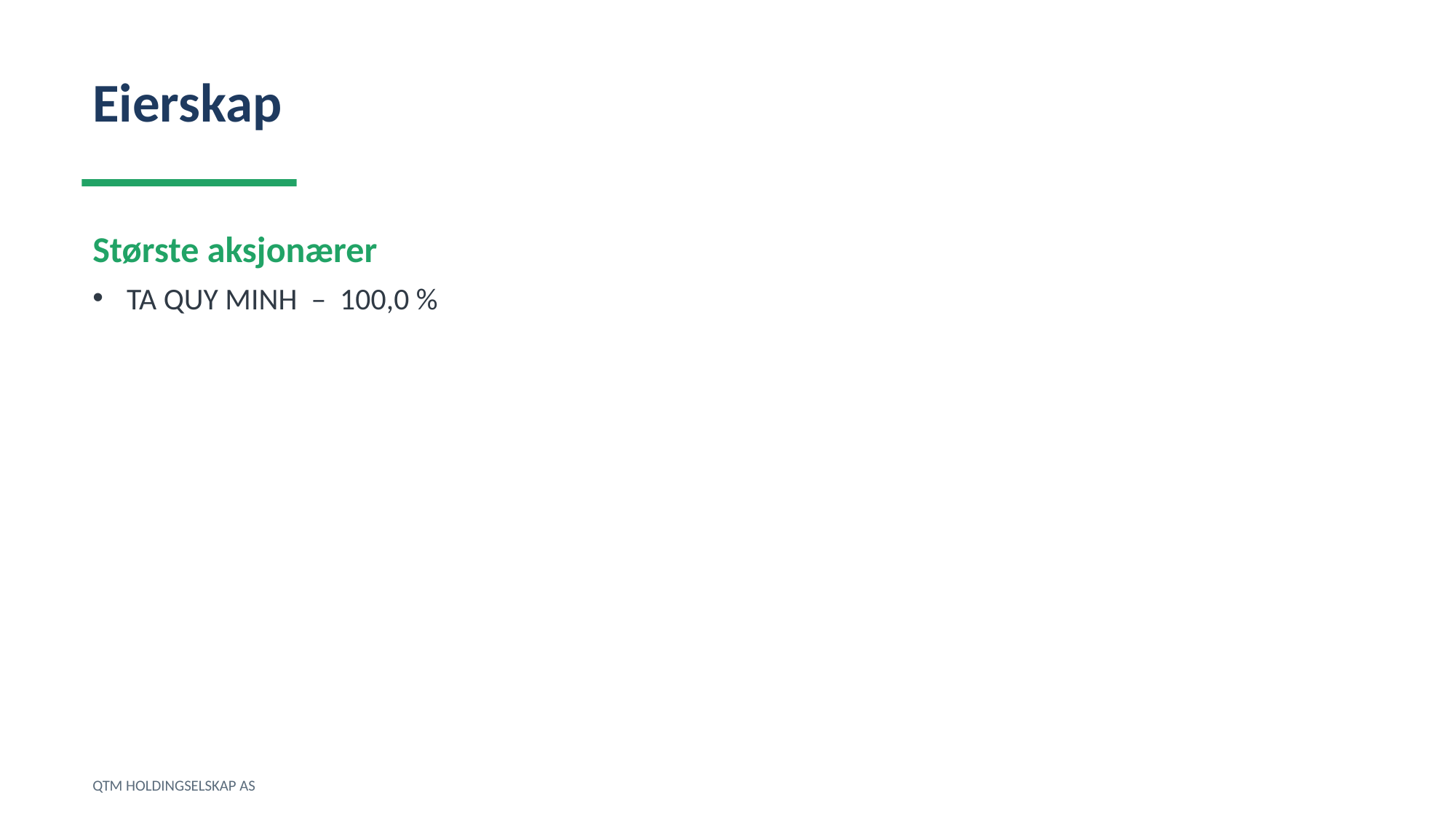

Eierskap

Største aksjonærer
TA QUY MINH  –  100,0 %
QTM HOLDINGSELSKAP AS